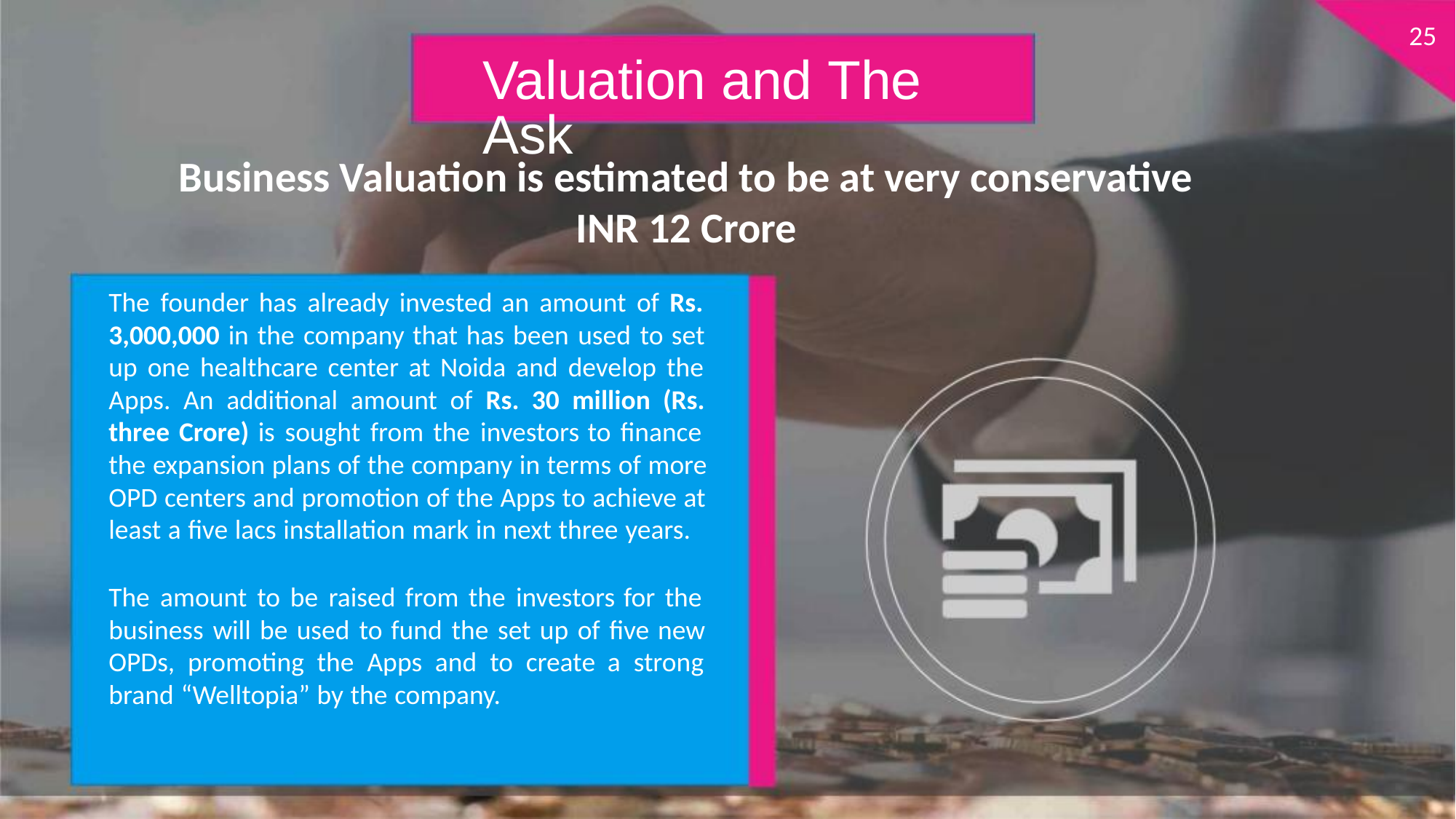

25
Valuation and The Ask
Business Valuation is estimated to be at very conservative
INR 12 Crore
The founder has already invested an amount of Rs.
3,000,000 in the company that has been used to set
up one healthcare center at Noida and develop the
Apps. An additional amount of Rs. 30 million (Rs.
three Crore) is sought from the investors to finance
the expansion plans of the company in terms of more
OPD centers and promotion of the Apps to achieve at
least a five lacs installation mark in next three years.
The amount to be raised from the investors for the
business will be used to fund the set up of five new
OPDs, promoting the Apps and to create a strong
brand “Welltopia” by the company.